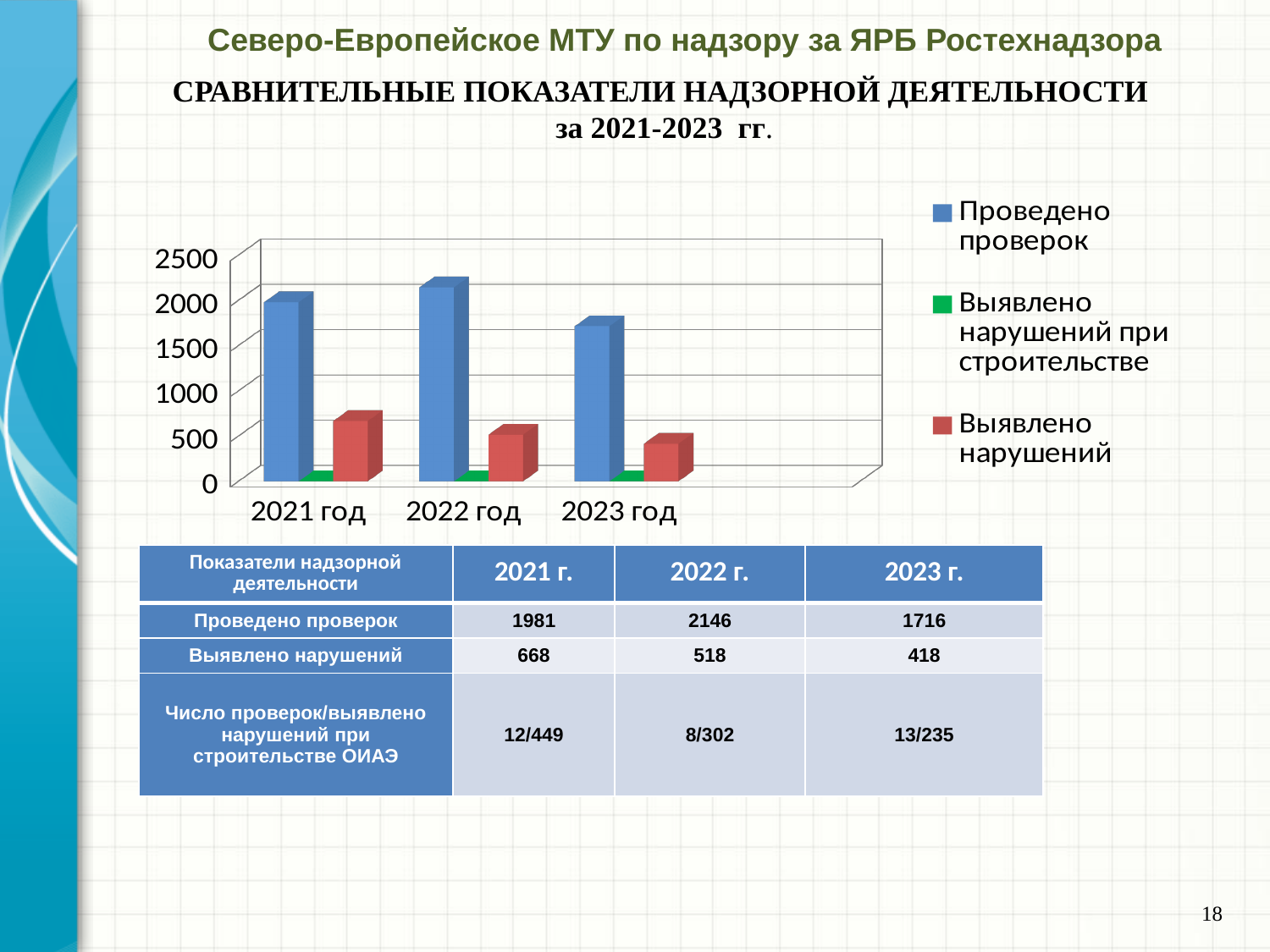

Северо-Европейское МТУ по надзору за ЯРБ Ростехнадзора
# СРАВНИТЕЛЬНЫЕ ПОКАЗАТЕЛИ НАДЗОРНОЙ ДЕЯТЕЛЬНОСТИ за 2021-2023  гг.

[unsupported chart]

| Показатели надзорной деятельности | 2021 г. | 2022 г. | 2023 г. |
| --- | --- | --- | --- |
| Проведено проверок | 1981 | 2146 | 1716 |
| Выявлено нарушений | 668 | 518 | 418 |
| Число проверок/выявлено нарушений при строительстве ОИАЭ | 12/449 | 8/302 | 13/235 |
18